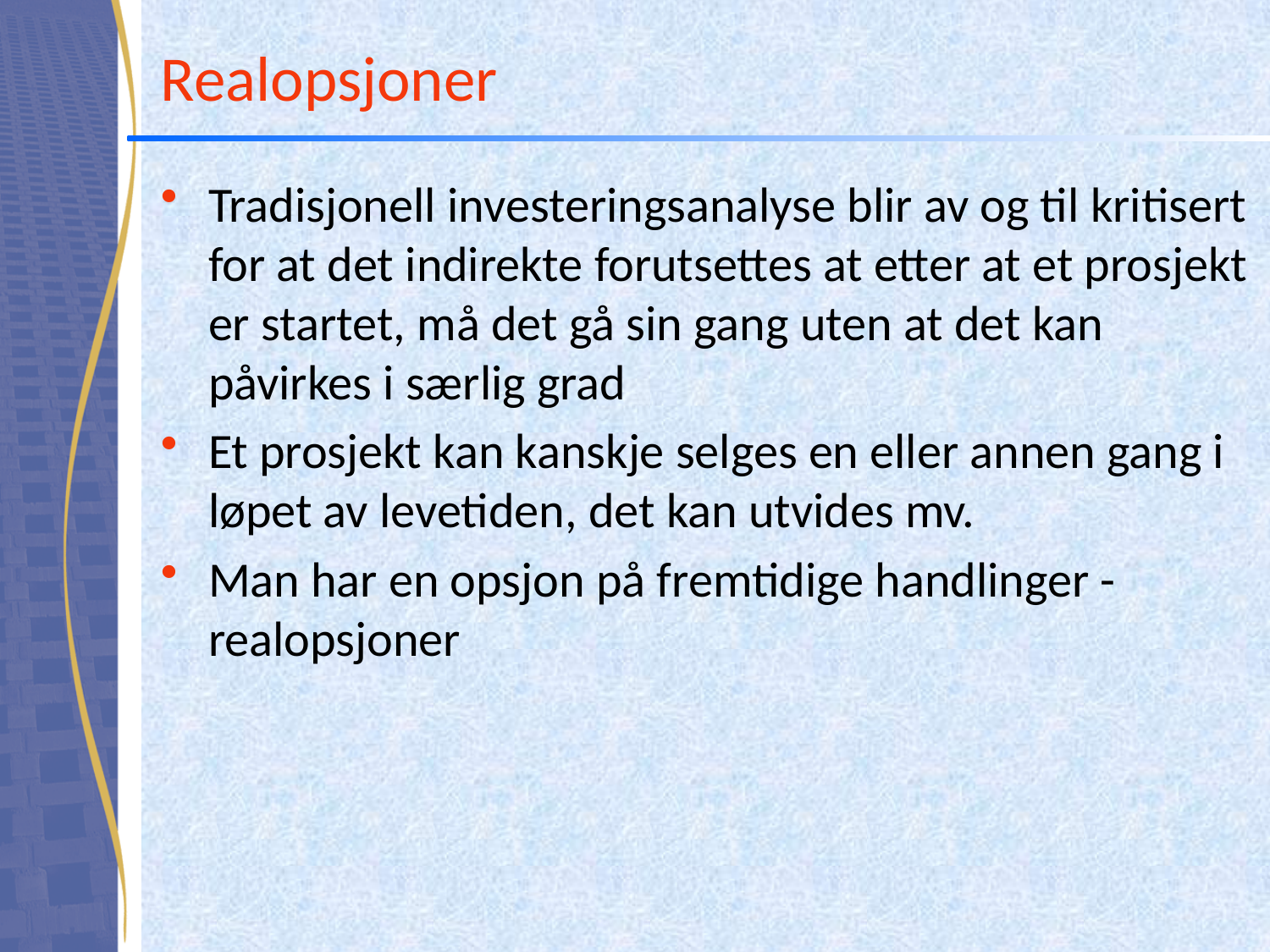

# Realopsjoner
Tradisjonell investeringsanalyse blir av og til kritisert for at det indirekte forutsettes at etter at et prosjekt er startet, må det gå sin gang uten at det kan påvirkes i særlig grad
Et prosjekt kan kanskje selges en eller annen gang i løpet av levetiden, det kan utvides mv.
Man har en opsjon på fremtidige handlinger - realopsjoner